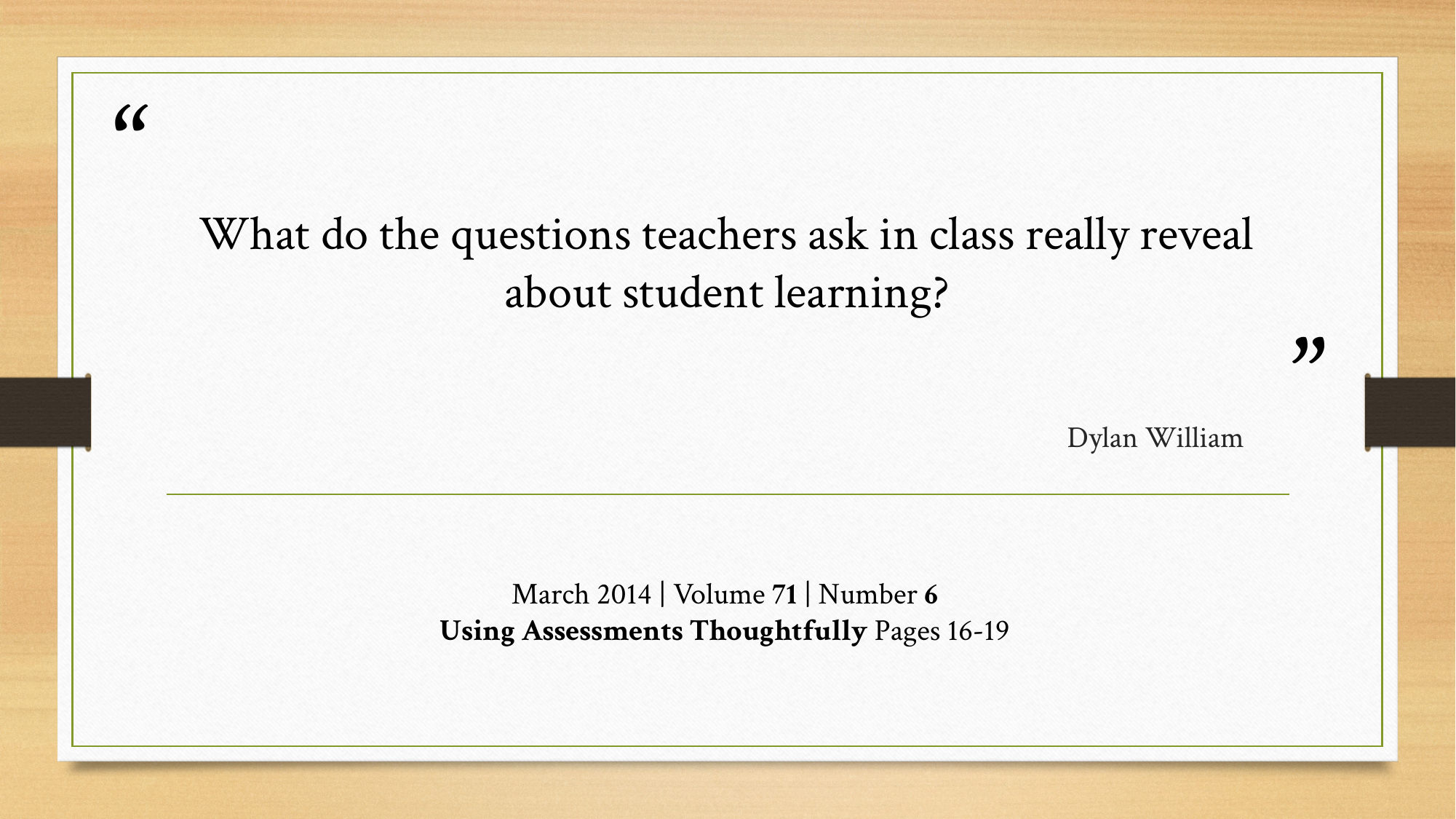

# What do the questions teachers ask in class really reveal about student learning?
Dylan William
March 2014 | Volume 71 | Number 6
Using Assessments Thoughtfully Pages 16-19